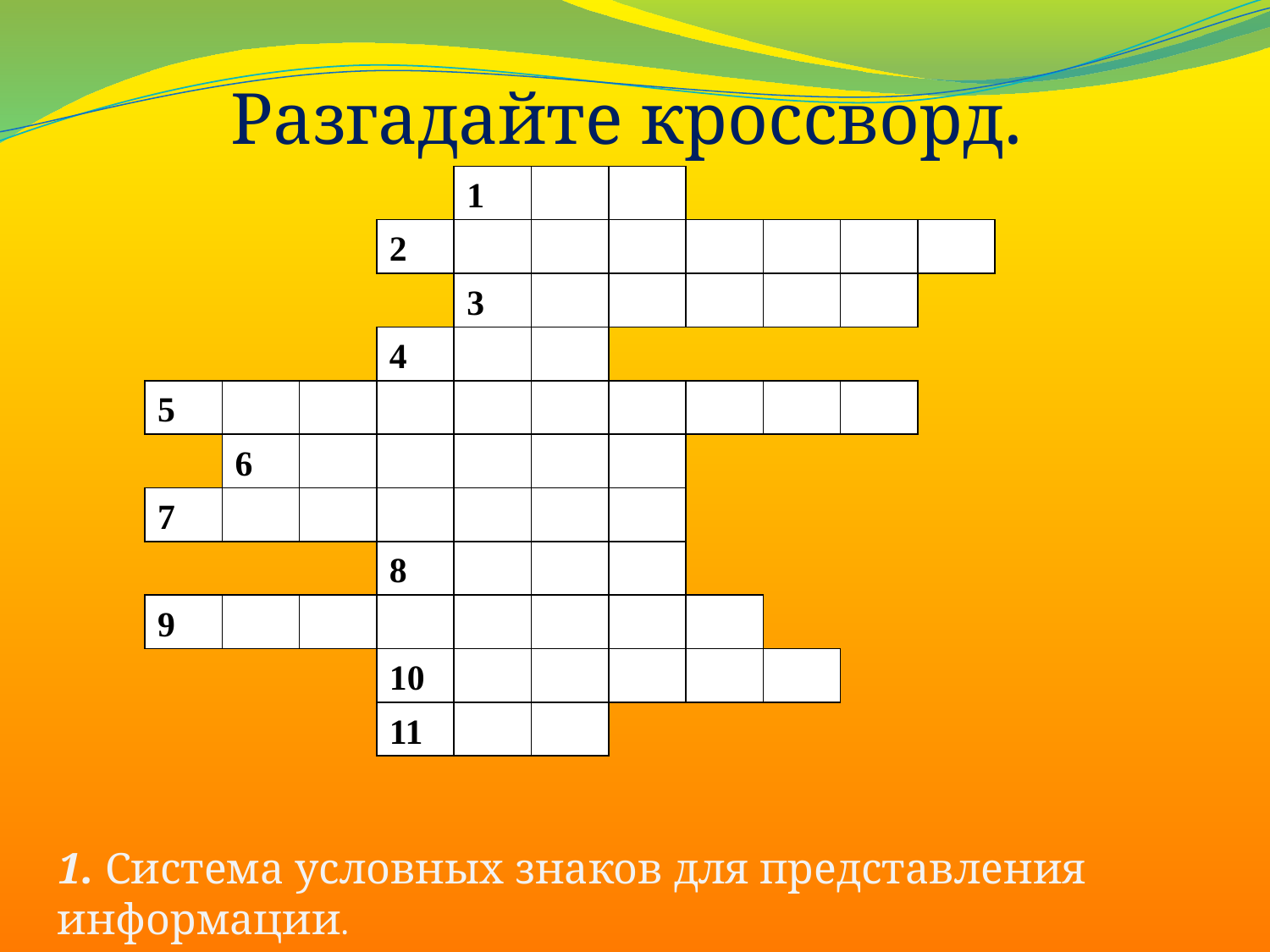

# Разгадайте кроссворд.
1

2

3

4

5

6

7

8

9

10

11

1. Система условных знаков для представления информации.